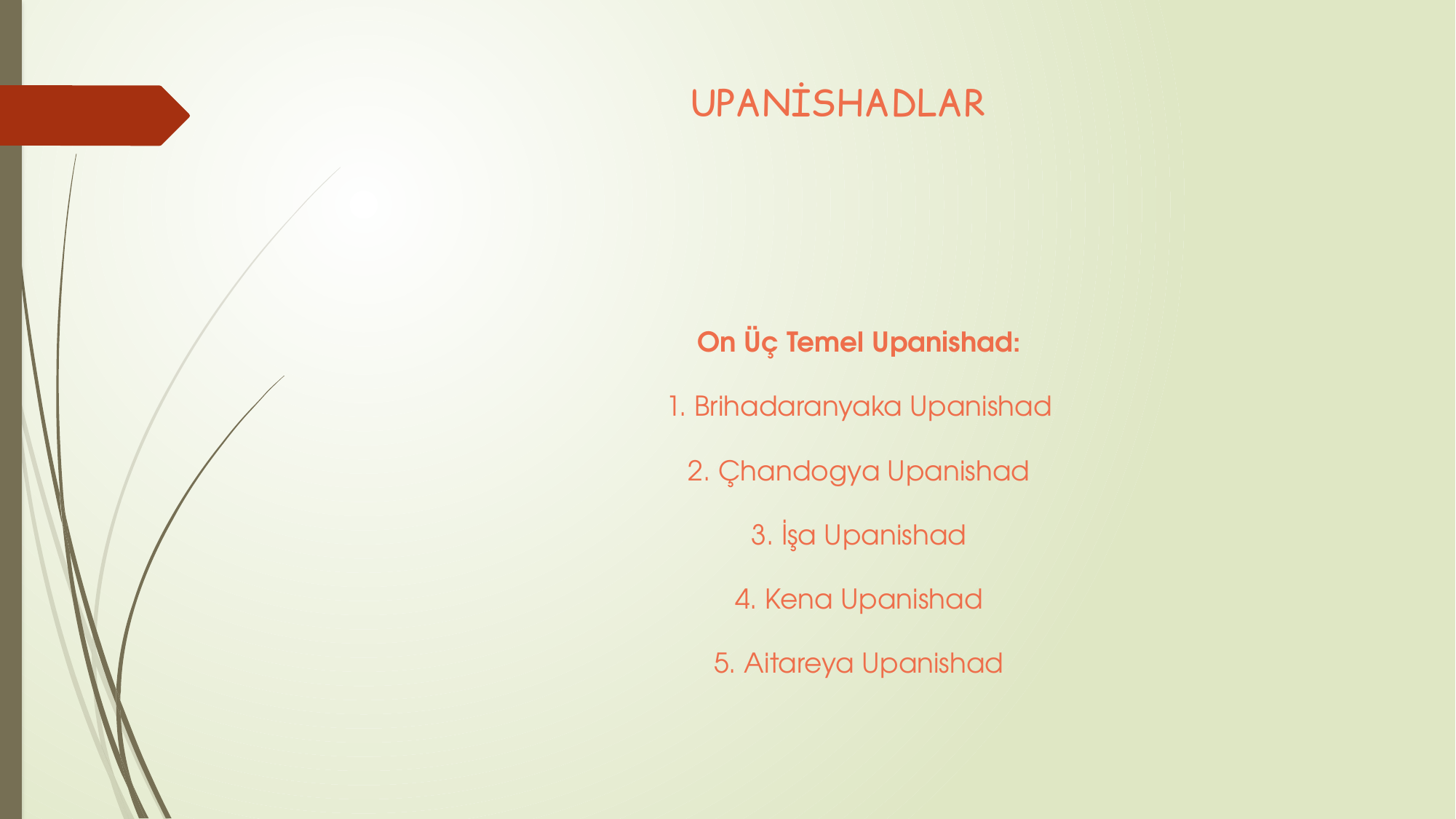

# UPANİSHADLAR

On Üç Temel Upanishad:
1. Brihadaranyaka Upanishad
2. Çhandogya Upanishad
3. İşa Upanishad
4. Kena Upanishad
5. Aitareya Upanishad